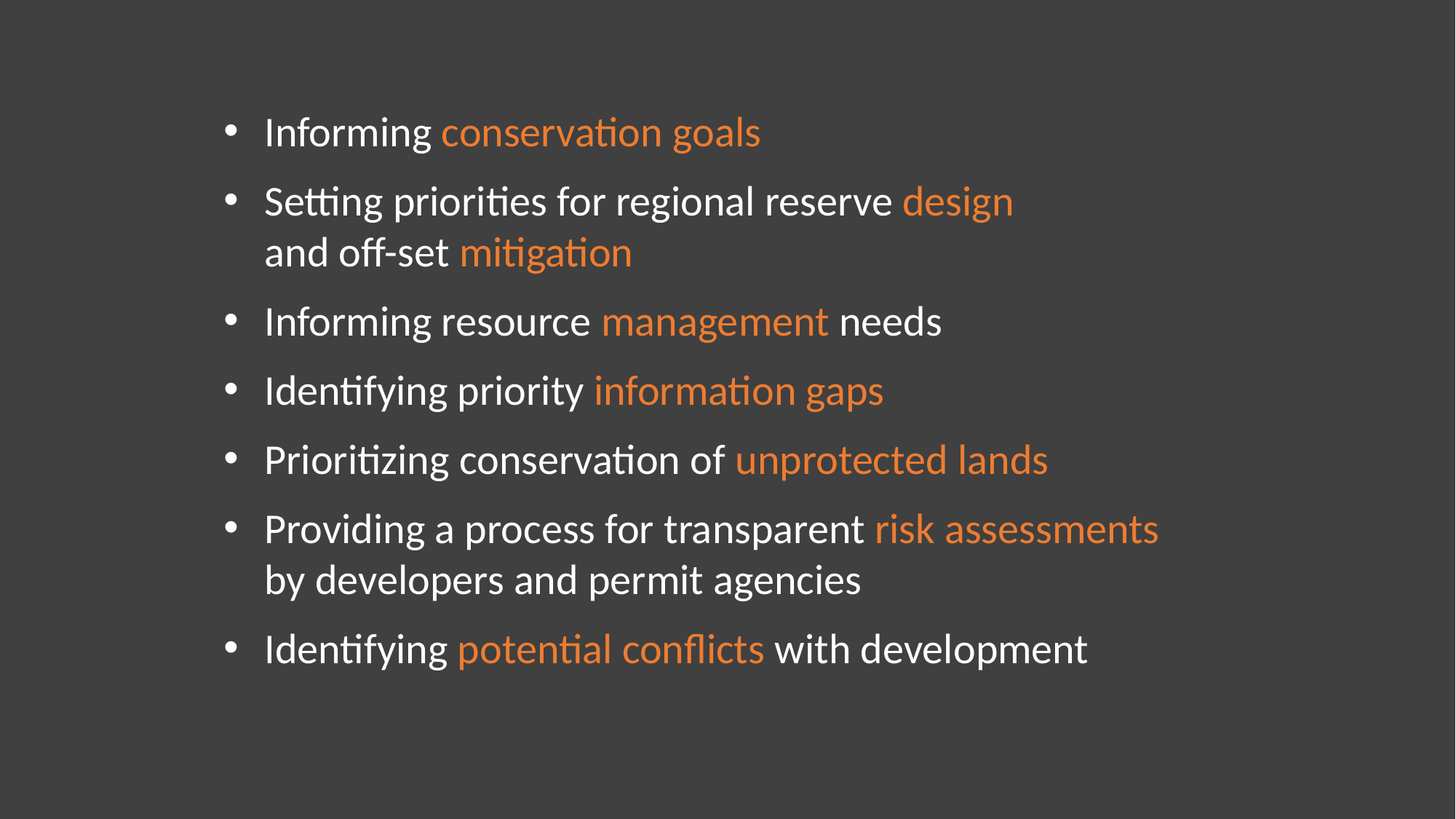

Informing conservation goals
Setting priorities for regional reserve design
and off-set mitigation
Informing resource management needs
Identifying priority information gaps
Prioritizing conservation of unprotected lands
Providing a process for transparent risk assessments
by developers and permit agencies
Identifying potential conflicts with development